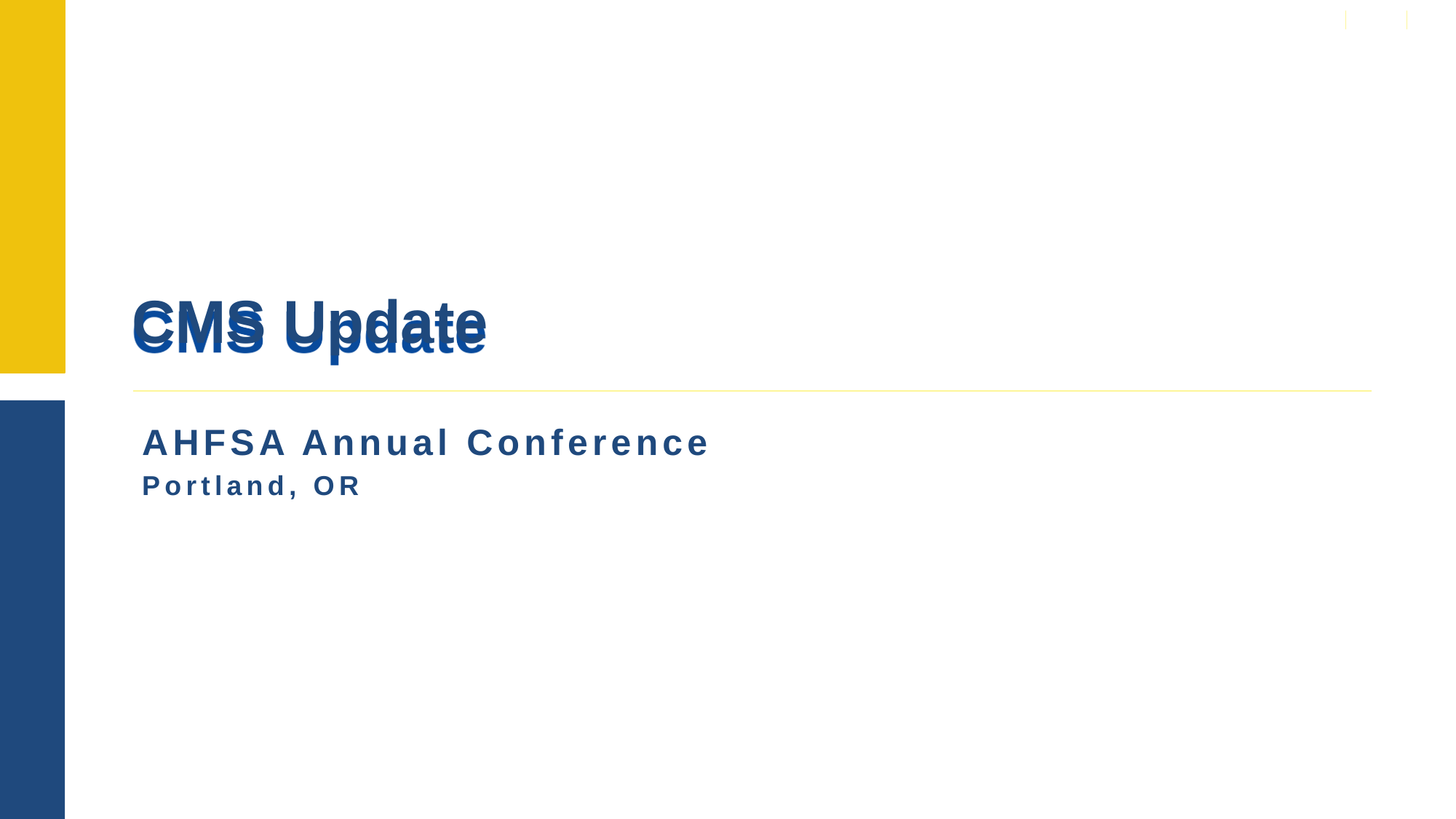

# CMS Update
AHFSA Annual Conference
Portland, OR